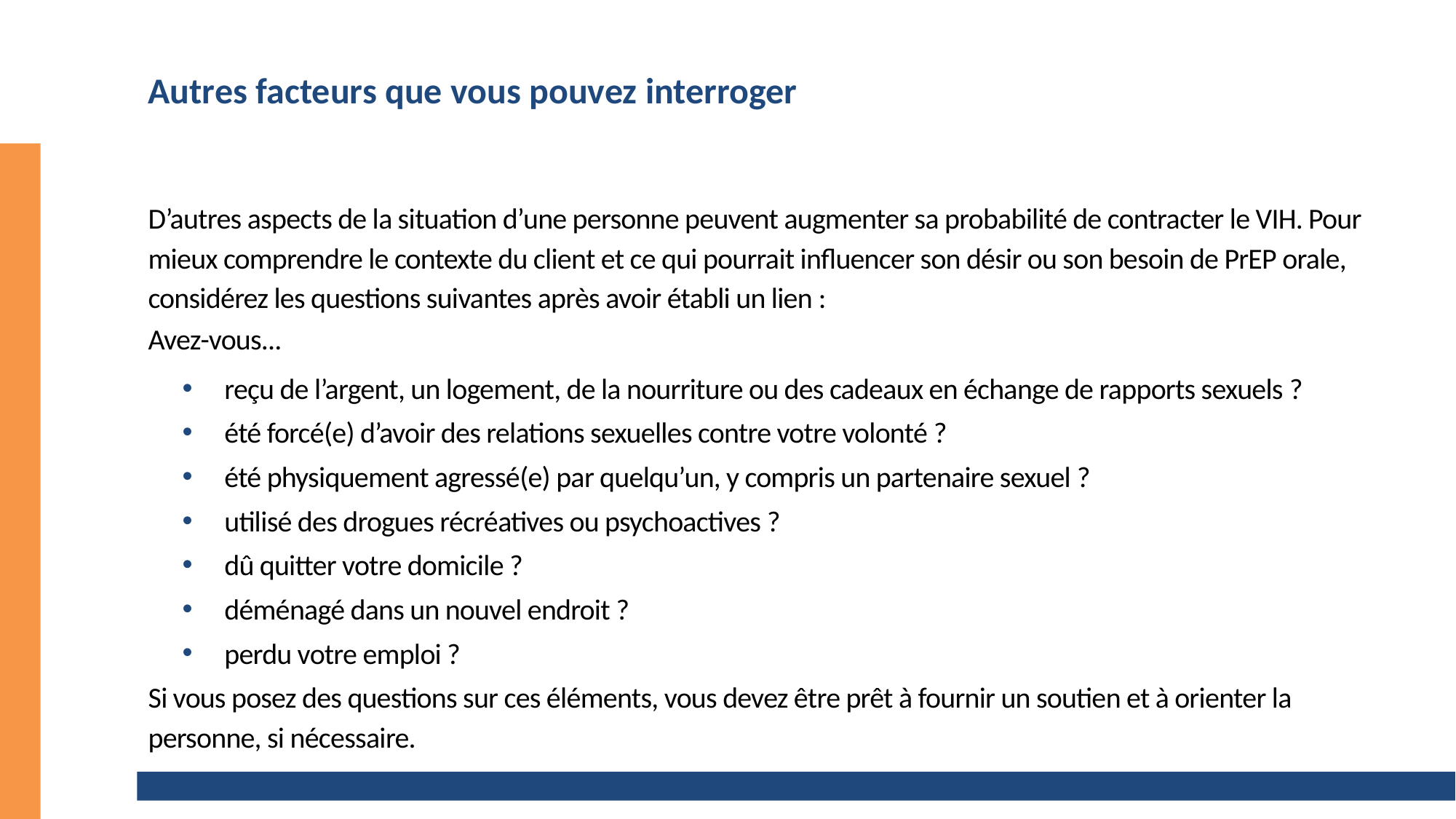

# Autres facteurs que vous pouvez interroger
D’autres aspects de la situation d’une personne peuvent augmenter sa probabilité de contracter le VIH. Pour mieux comprendre le contexte du client et ce qui pourrait influencer son désir ou son besoin de PrEP orale, considérez les questions suivantes après avoir établi un lien :
Avez-vous...
reçu de l’argent, un logement, de la nourriture ou des cadeaux en échange de rapports sexuels ?
été forcé(e) d’avoir des relations sexuelles contre votre volonté ?
été physiquement agressé(e) par quelqu’un, y compris un partenaire sexuel ?
utilisé des drogues récréatives ou psychoactives ?
dû quitter votre domicile ?
déménagé dans un nouvel endroit ?
perdu votre emploi ?
Si vous posez des questions sur ces éléments, vous devez être prêt à fournir un soutien et à orienter la personne, si nécessaire.